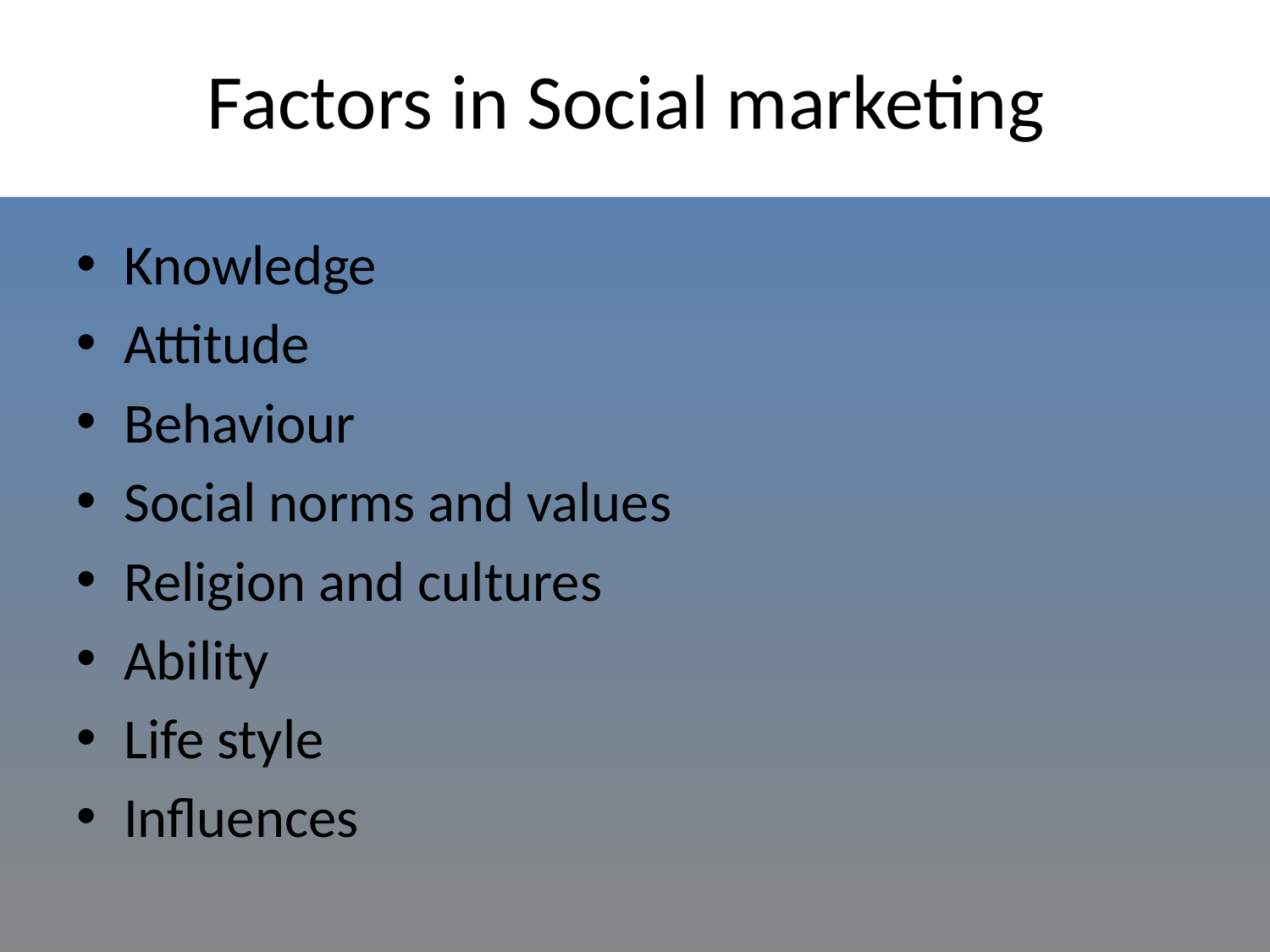

# Factors in Social marketing
Knowledge
Attitude
Behaviour
Social norms and values
Religion and cultures
Ability
Life style
Influences